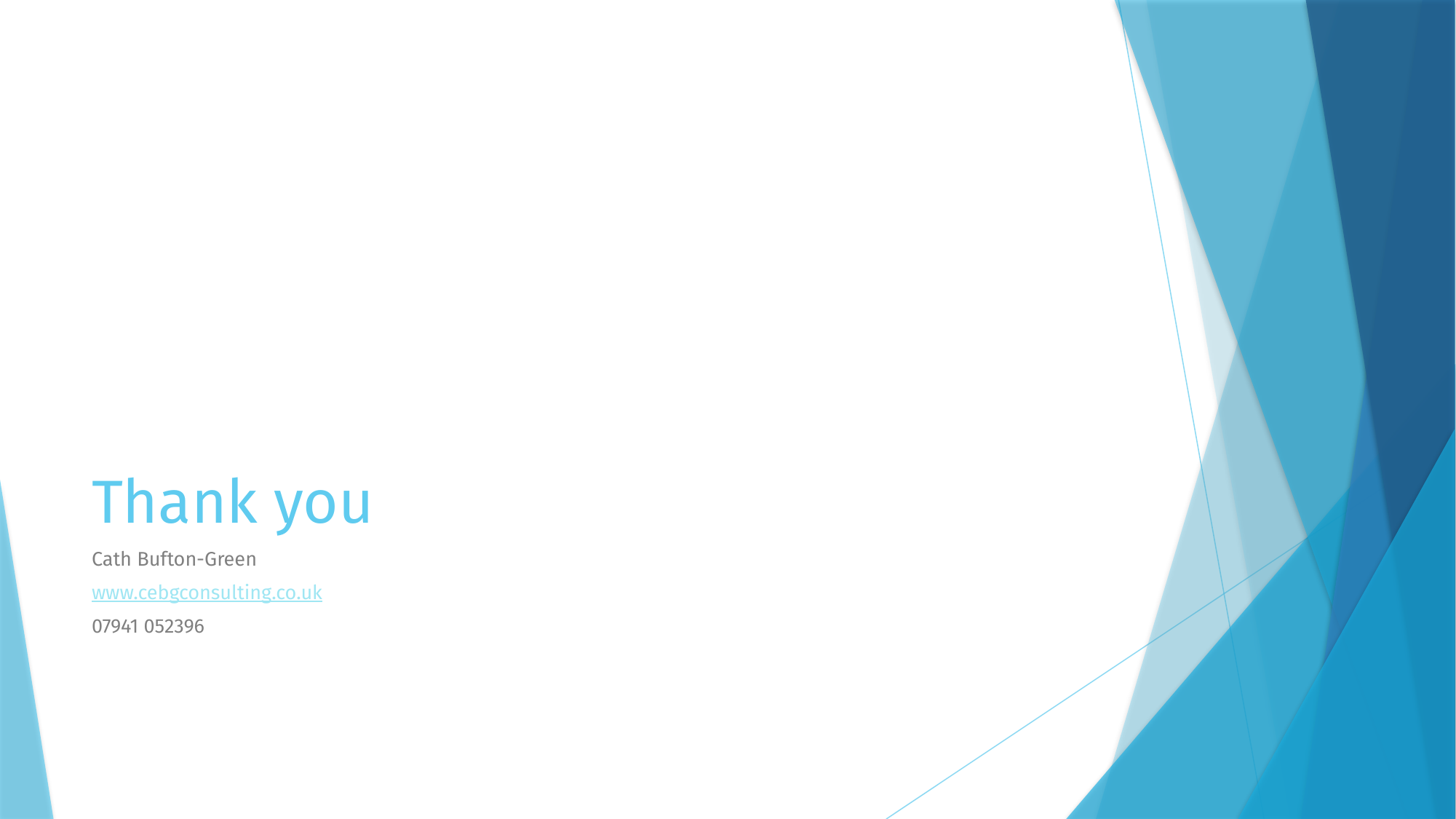

# Thank you
Cath Bufton-Green
www.cebgconsulting.co.uk
07941 052396